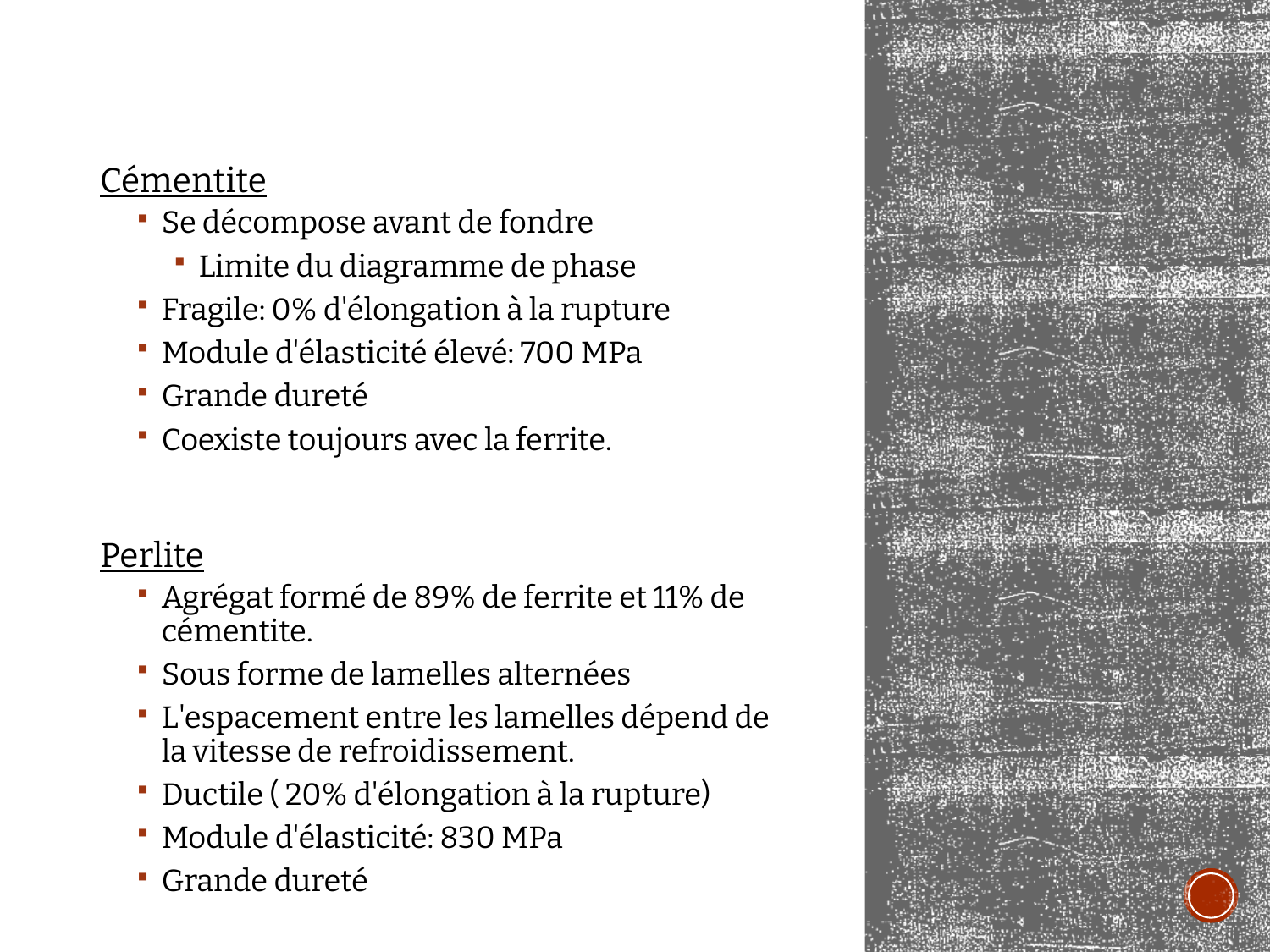

Cémentite
Se décompose avant de fondre
Limite du diagramme de phase
Fragile: 0% d'élongation à la rupture
Module d'élasticité élevé: 700 MPa
Grande dureté
Coexiste toujours avec la ferrite.

Perlite
Agrégat formé de 89% de ferrite et 11% de cémentite.
Sous forme de lamelles alternées
L'espacement entre les lamelles dépend de la vitesse de refroidissement.
Ductile ( 20% d'élongation à la rupture)
Module d'élasticité: 830 MPa
Grande dureté

#